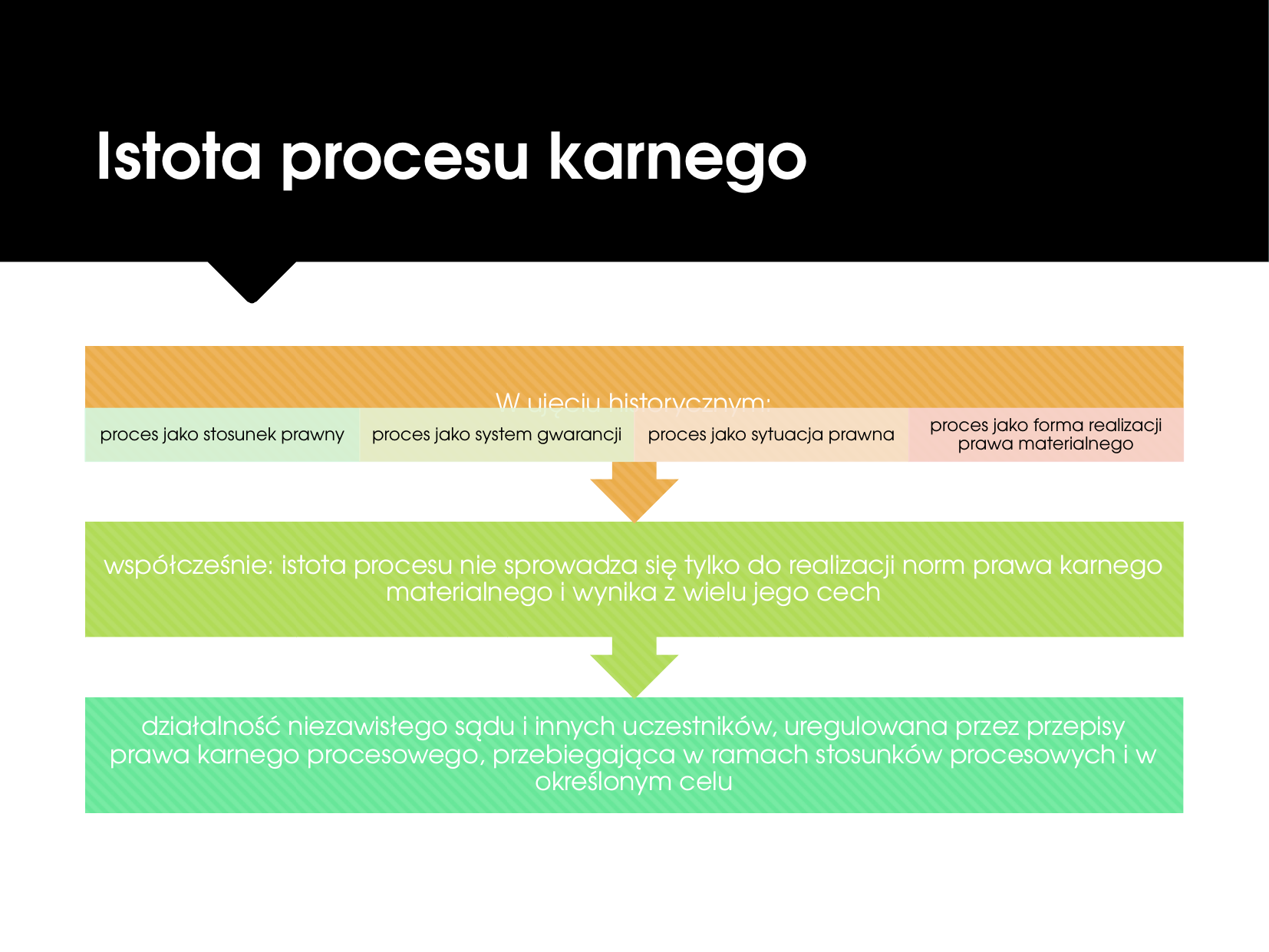

Istota procesu karnego
działalność niezawisłego sądu i innych uczestników, uregulowana przez przepisy prawa karnego procesowego, przebiegająca w ramach stosunków procesowych i w określonym celu
współcześnie: istota procesu nie sprowadza się tylko do realizacji norm prawa karnego materialnego i wynika z wielu jego cech
W ujęciu historycznym:
proces jako stosunek prawny
proces jako system gwarancji
proces jako sytuacja prawna
proces jako forma realizacji prawa materialnego